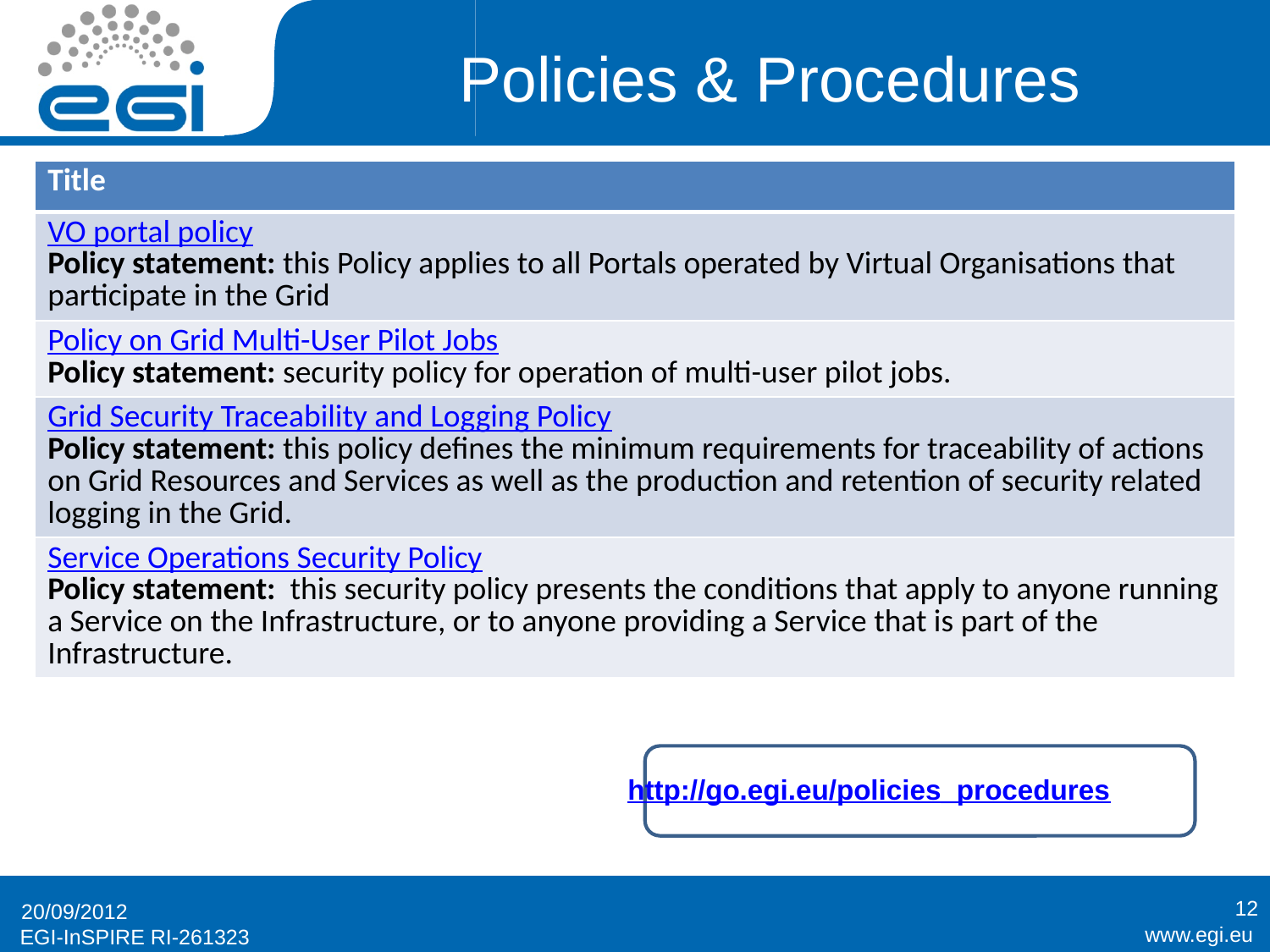

# Policies & Procedures
| Title |
| --- |
| VO portal policy Policy statement: this Policy applies to all Portals operated by Virtual Organisations that participate in the Grid |
| Policy on Grid Multi-User Pilot Jobs Policy statement: security policy for operation of multi-user pilot jobs. |
| Grid Security Traceability and Logging Policy Policy statement: this policy defines the minimum requirements for traceability of actions on Grid Resources and Services as well as the production and retention of security related logging in the Grid. |
| Service Operations Security Policy Policy statement: this security policy presents the conditions that apply to anyone running a Service on the Infrastructure, or to anyone providing a Service that is part of the Infrastructure. |

http://go.egi.eu/policies_procedures
12
20/09/2012